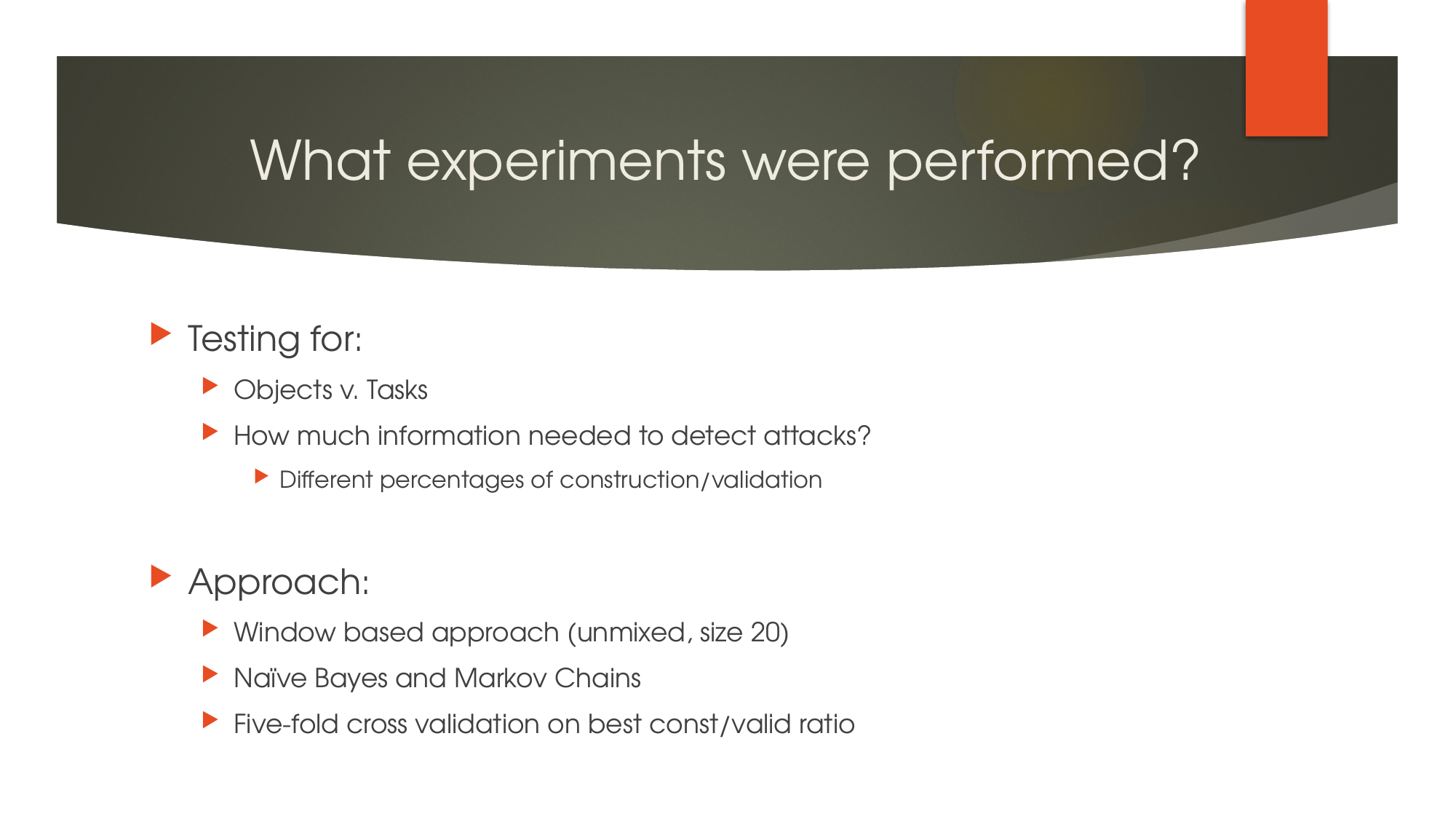

# What experiments were performed?
Testing for:
Objects v. Tasks
How much information needed to detect attacks?
Different percentages of construction/validation

Approach:
Window based approach (unmixed, size 20)
Naïve Bayes and Markov Chains
Five-fold cross validation on best const/valid ratio